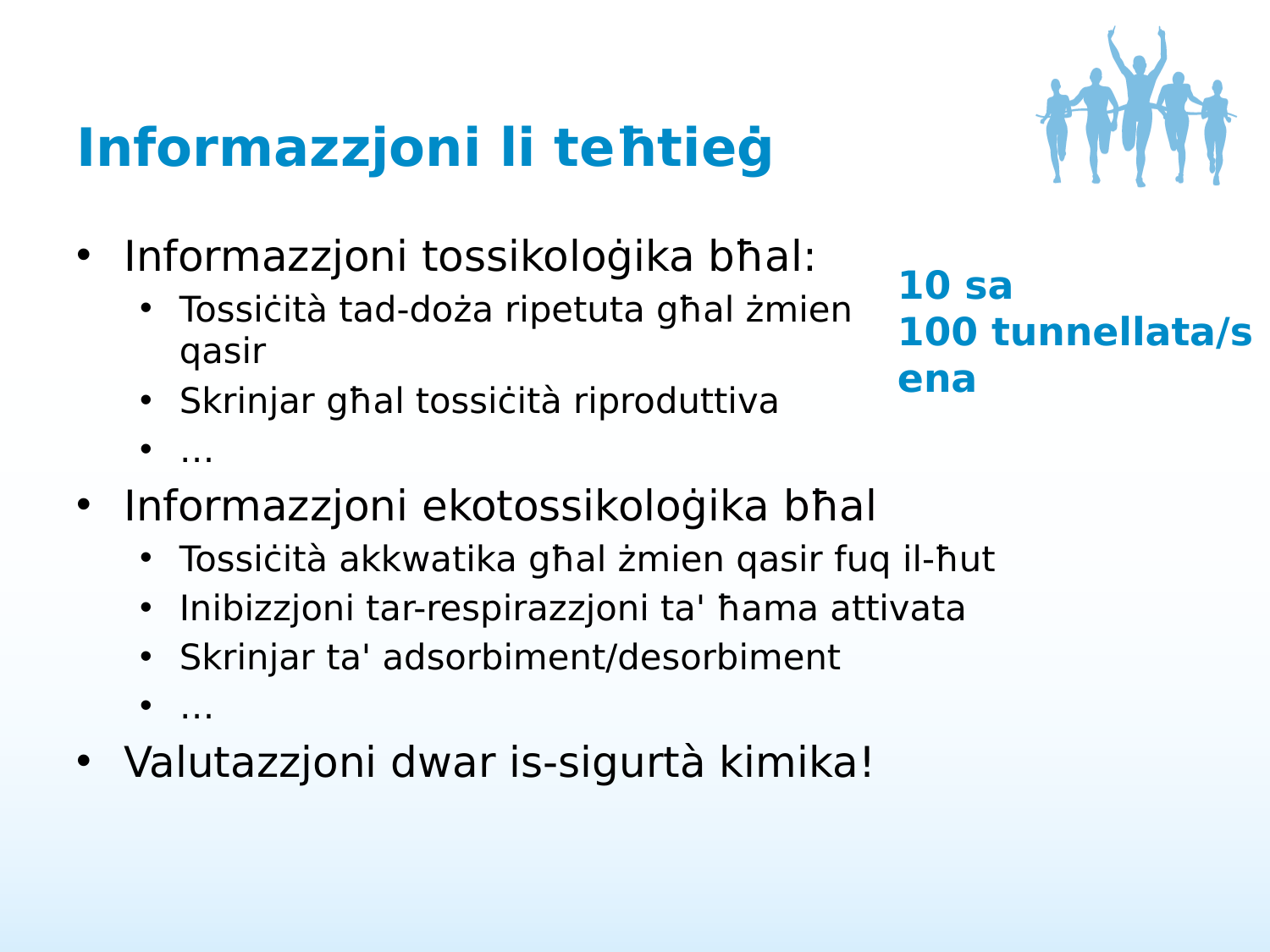

# Informazzjoni li teħtieġ
Informazzjoni tossikoloġika bħal:
Tossiċità tad-doża ripetuta għal żmien
qasir
Skrinjar għal tossiċità riproduttiva
…
Informazzjoni ekotossikoloġika bħal
Tossiċità akkwatika għal żmien qasir fuq il-ħut
Inibizzjoni tar-respirazzjoni ta' ħama attivata
Skrinjar ta' adsorbiment/desorbiment
…
Valutazzjoni dwar is-sigurtà kimika!

10 sa 100 tunnellata/sena
14